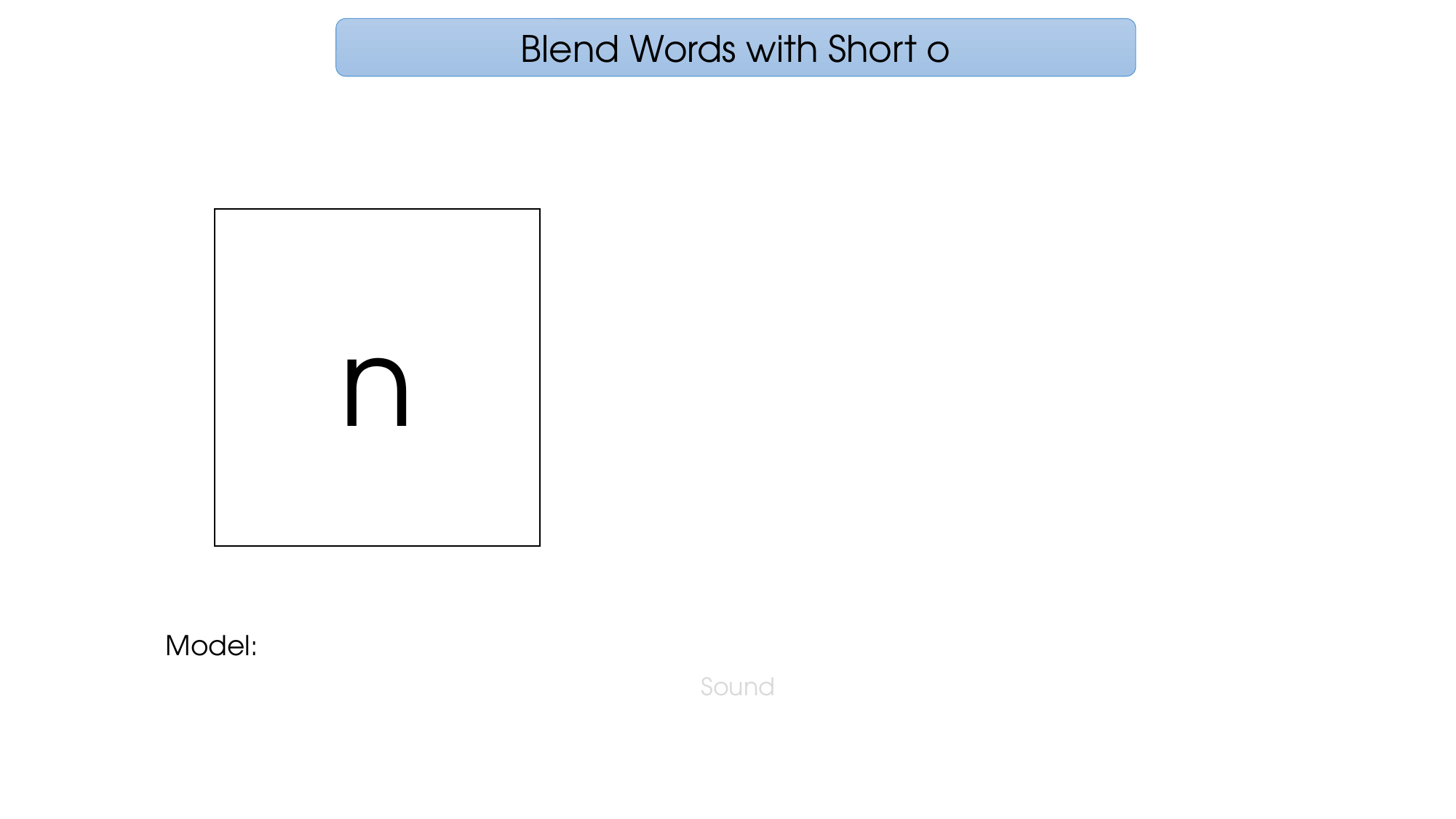

Blend Words with Short o
n

Model:
Sound